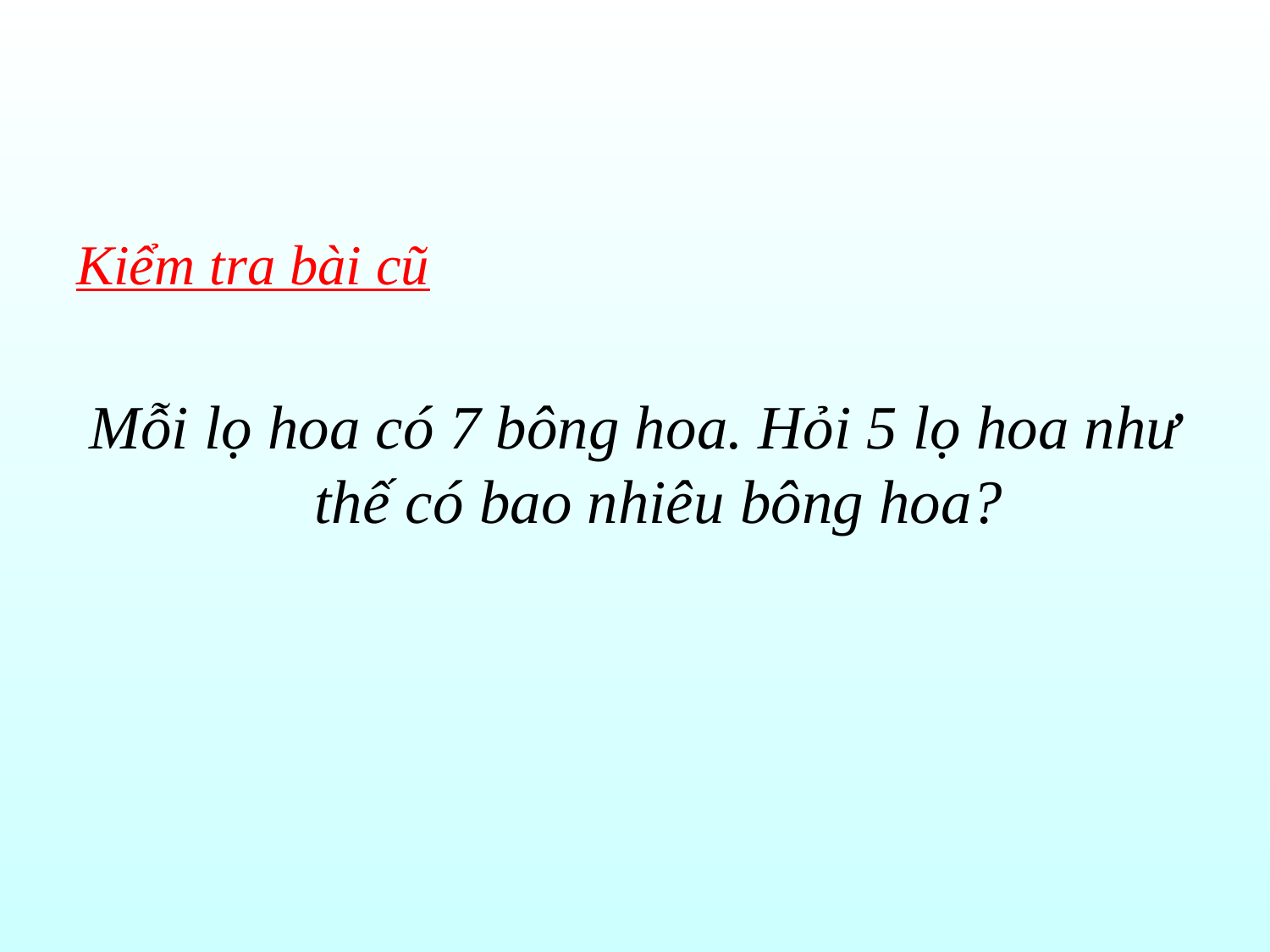

Kiểm tra bài cũ

Mỗi lọ hoa có 7 bông hoa. Hỏi 5 lọ hoa như thế có bao nhiêu bông hoa?